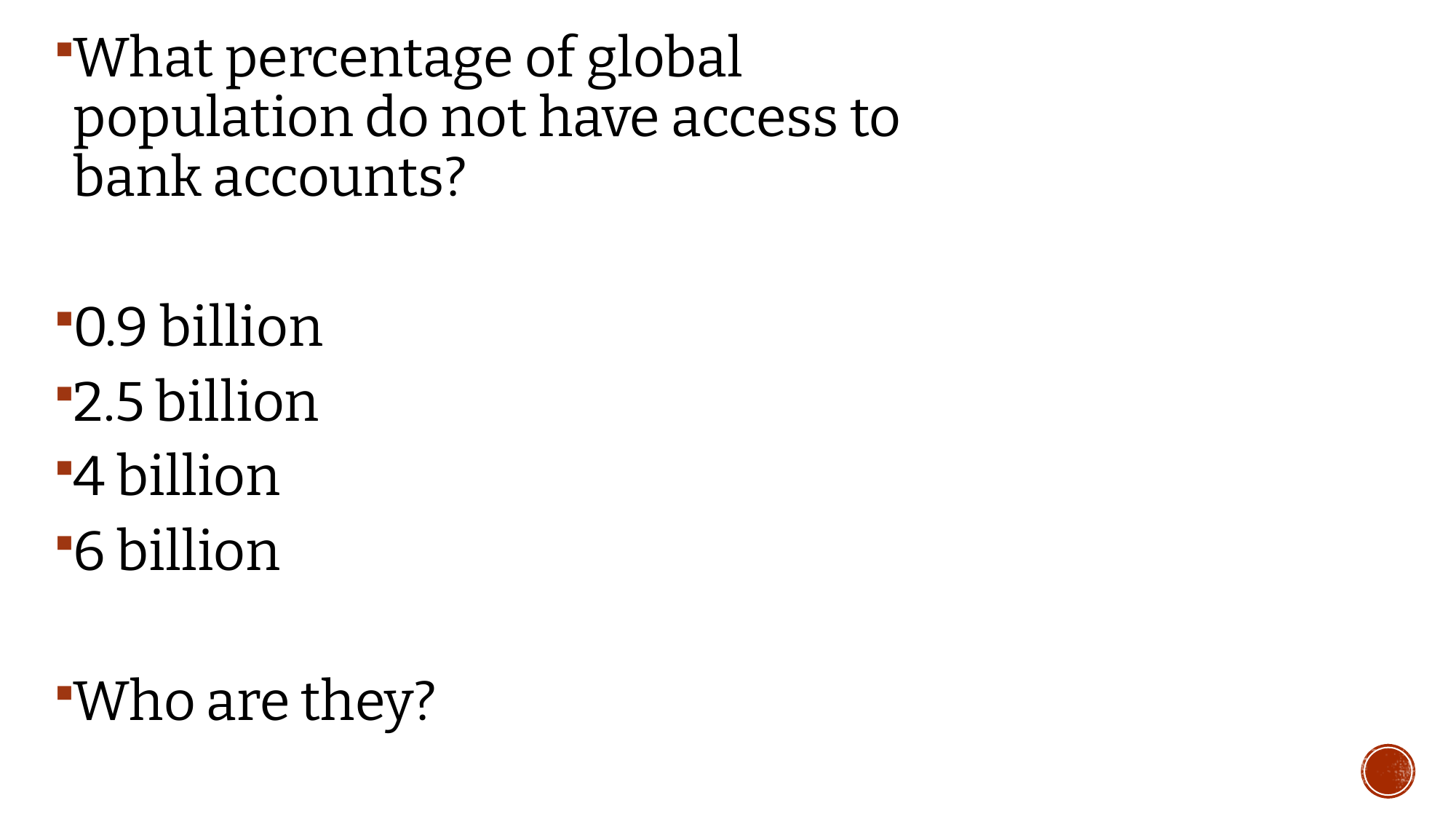

WINTER LIFE.JPG

What percentage of global population do not have access to bank accounts?

0.9 billion
2.5 billion
4 billion
6 billion

Who are they?